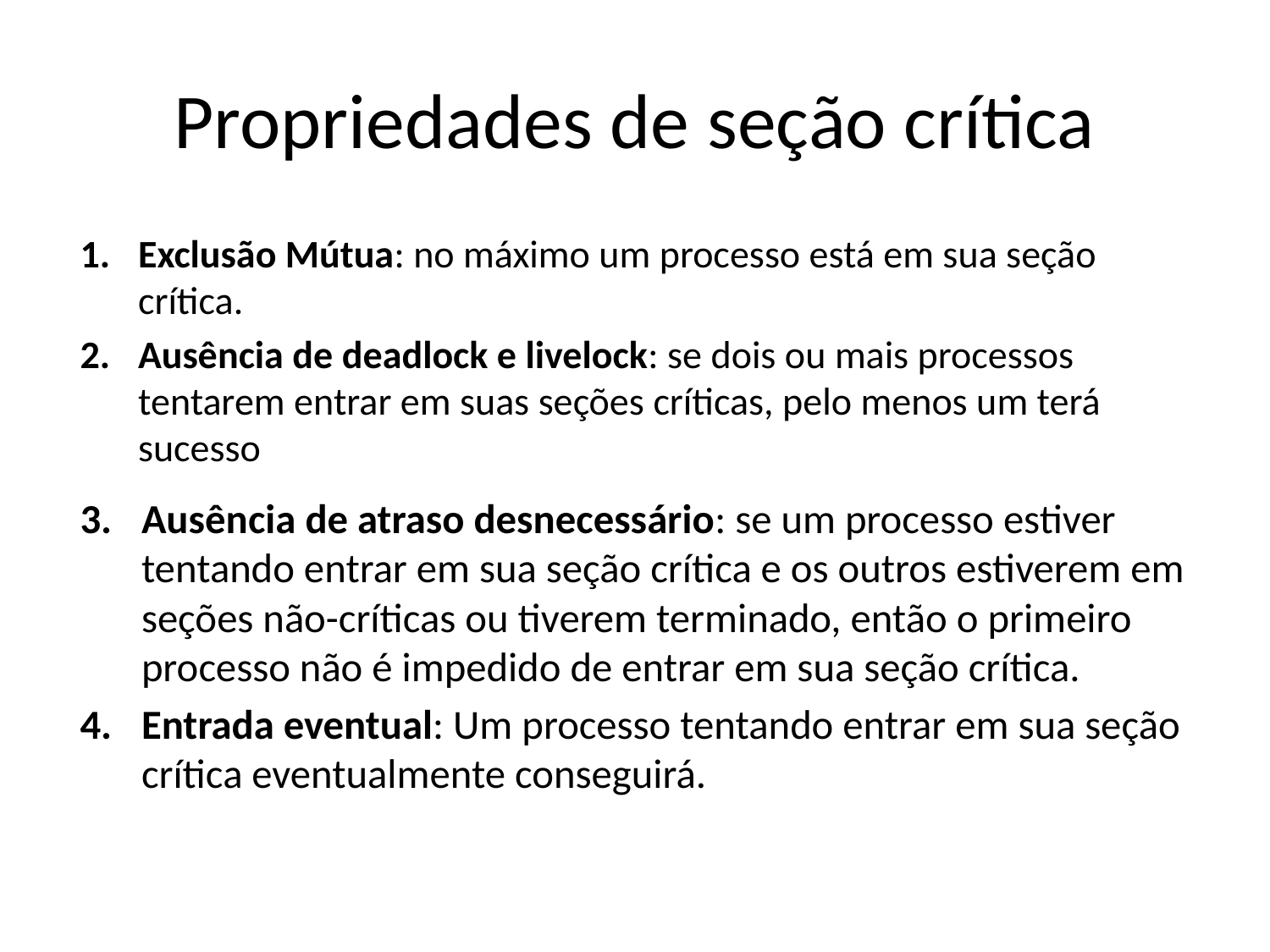

# Propriedades de seção crítica
Exclusão Mútua: no máximo um processo está em sua seção crítica.
Ausência de deadlock e livelock: se dois ou mais processos tentarem entrar em suas seções críticas, pelo menos um terá sucesso
Ausência de atraso desnecessário: se um processo estiver tentando entrar em sua seção crítica e os outros estiverem em seções não-críticas ou tiverem terminado, então o primeiro processo não é impedido de entrar em sua seção crítica.
Entrada eventual: Um processo tentando entrar em sua seção crítica eventualmente conseguirá.